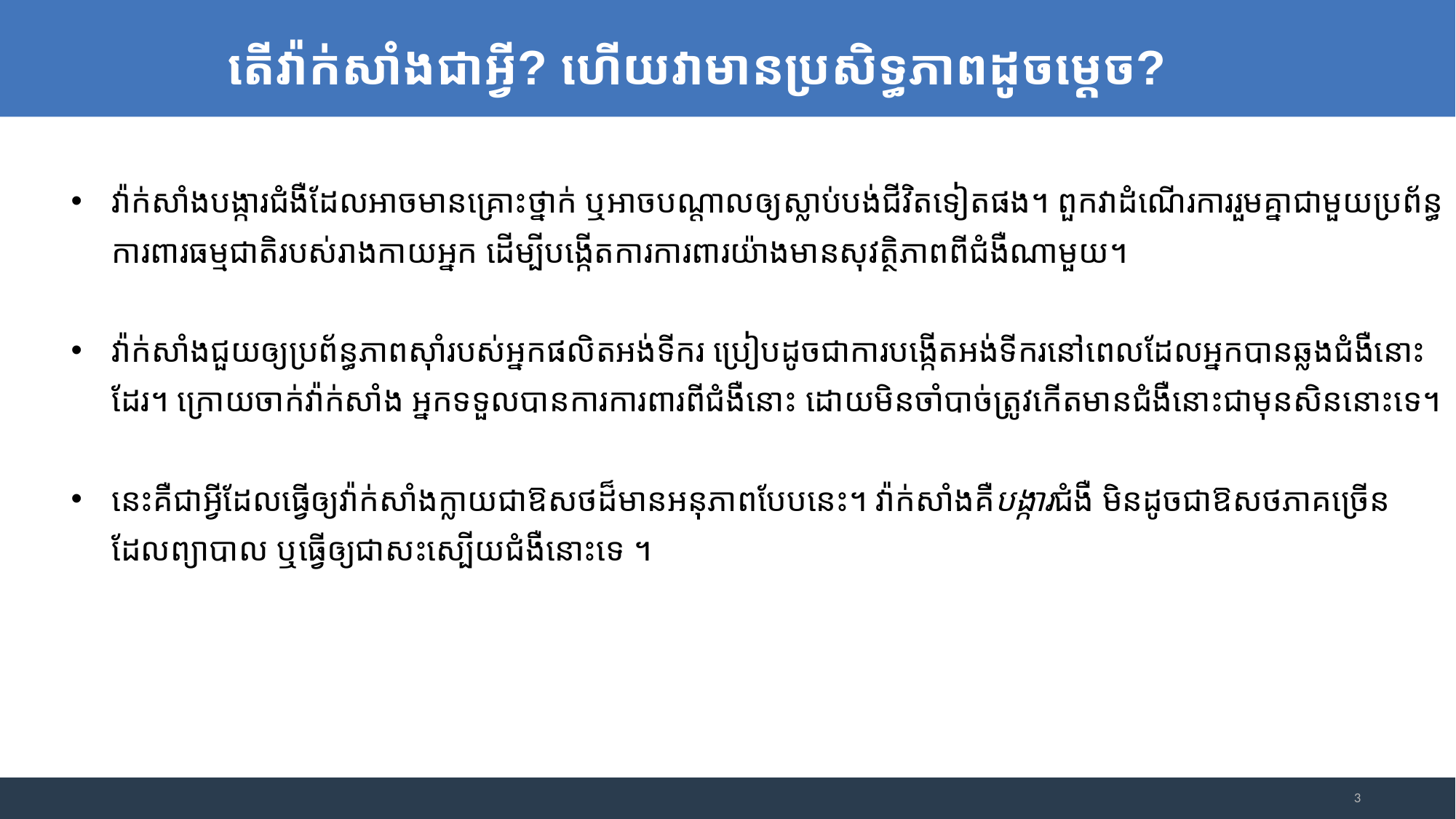

តើ​វ៉ាក់សាំង​ជាអ្វី? ហើយ​វាមានប្រសិទ្ធភាព​ដូចម្តេច​?
វ៉ាក់សាំង​បង្ការ​ជំងឺ​ដែលអាច​មានគ្រោះថ្នាក់ ឬអាចបណ្តាលឲ្យ​ស្លាប់បង់​ជីវិត​​ទៀត​ផង។​ ពួកវាដំណើរការ​រួមគ្នា​ជាមួយ​​ប្រព័ន្ធការពារធម្មជាតិ​របស់រាងកាយ​អ្នក​ ដើម្បី​បង្កើត​ការការពារ​យ៉ាង​មានសុវត្ថិភាព​ពីជំងឺ​ណាមួយ​។

វ៉ាក់សាំង​ជួយឲ្យប្រព័ន្ធភាព​ស៊ាំរបស់អ្នក​ផលិត​អង់ទីករ​ ប្រៀប​ដូចជា​ការ​បង្កើត​អង់ទីករនៅពេលដែល​អ្នកបាន​ឆ្លង​​ជំងឺ​នោះដែរ​។​ ក្រោយចាក់វ៉ាក់សាំង​ អ្នក​ទទួលបានការការពារ​ពីជំងឺ​នោះ​ ដោយមិនចាំបាច់​ត្រូវកើត​មាន​​ជំងឺនោះ​ជាមុនសិននោះទេ​។

នេះ​គឺ​ជាអ្វីដែល​ធ្វើឲ្យ​វ៉ាក់សាំង​ក្លាយ​ជា​ឱសថ​ដ៏មានអនុភាព​បែបនេះ​។ វ៉ាក់សាំង​គឺ​​បង្ការ​ជំងឺ មិនដូចជា​ឱសថ​ភាគច្រើនដែល​ព្យាបាល​ ឬ​ធ្វើ​ឲ្យ​ជា​សះ​ស្បើយ​ជំងឺ​នោះទេ ។​​​

3